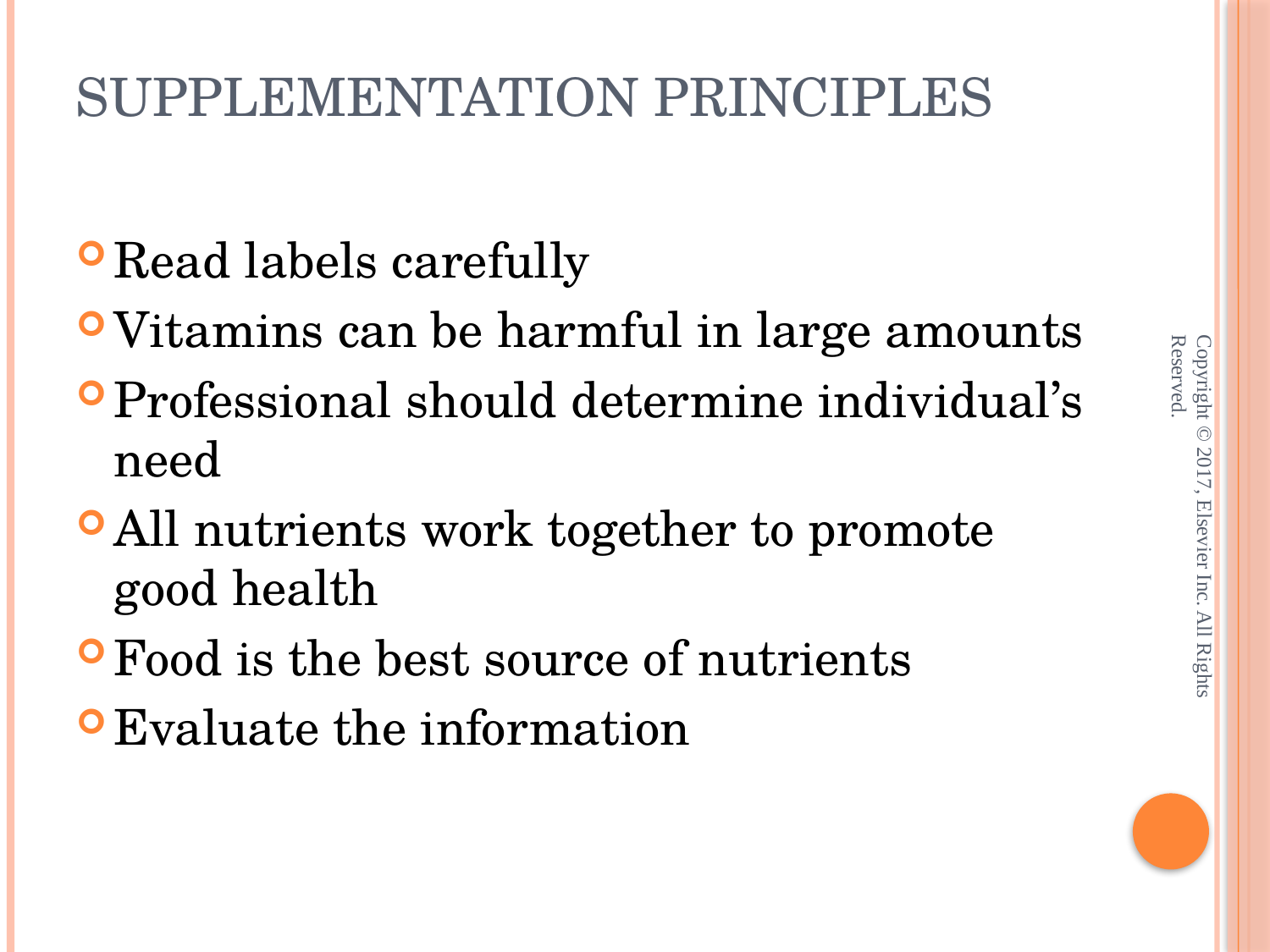

# Supplementation Principles
Read labels carefully
Vitamins can be harmful in large amounts
Professional should determine individual’s need
All nutrients work together to promote good health
Food is the best source of nutrients
Evaluate the information

Copyright © 2017, Elsevier Inc. All Rights Reserved.